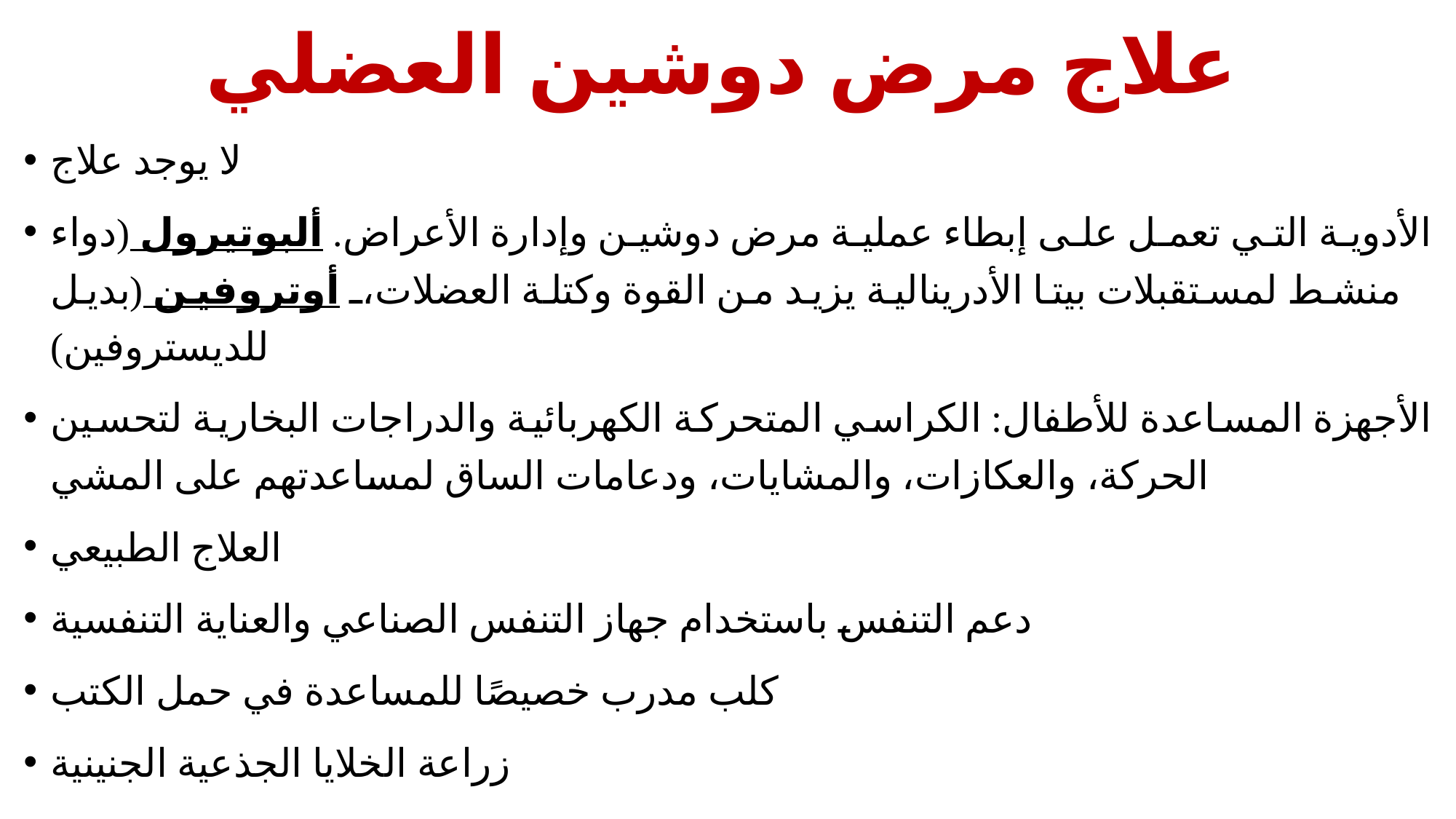

# علاج مرض دوشين العضلي
لا يوجد علاج
الأدوية التي تعمل على إبطاء عملية مرض دوشين وإدارة الأعراض. ألبوتيرول (دواء منشط لمستقبلات بيتا الأدرينالية يزيد من القوة وكتلة العضلات، أوتروفين (بديل للديستروفين)
الأجهزة المساعدة للأطفال: الكراسي المتحركة الكهربائية والدراجات البخارية لتحسين الحركة، والعكازات، والمشايات، ودعامات الساق لمساعدتهم على المشي
العلاج الطبيعي
دعم التنفس باستخدام جهاز التنفس الصناعي والعناية التنفسية
كلب مدرب خصيصًا للمساعدة في حمل الكتب
زراعة الخلايا الجذعية الجنينية